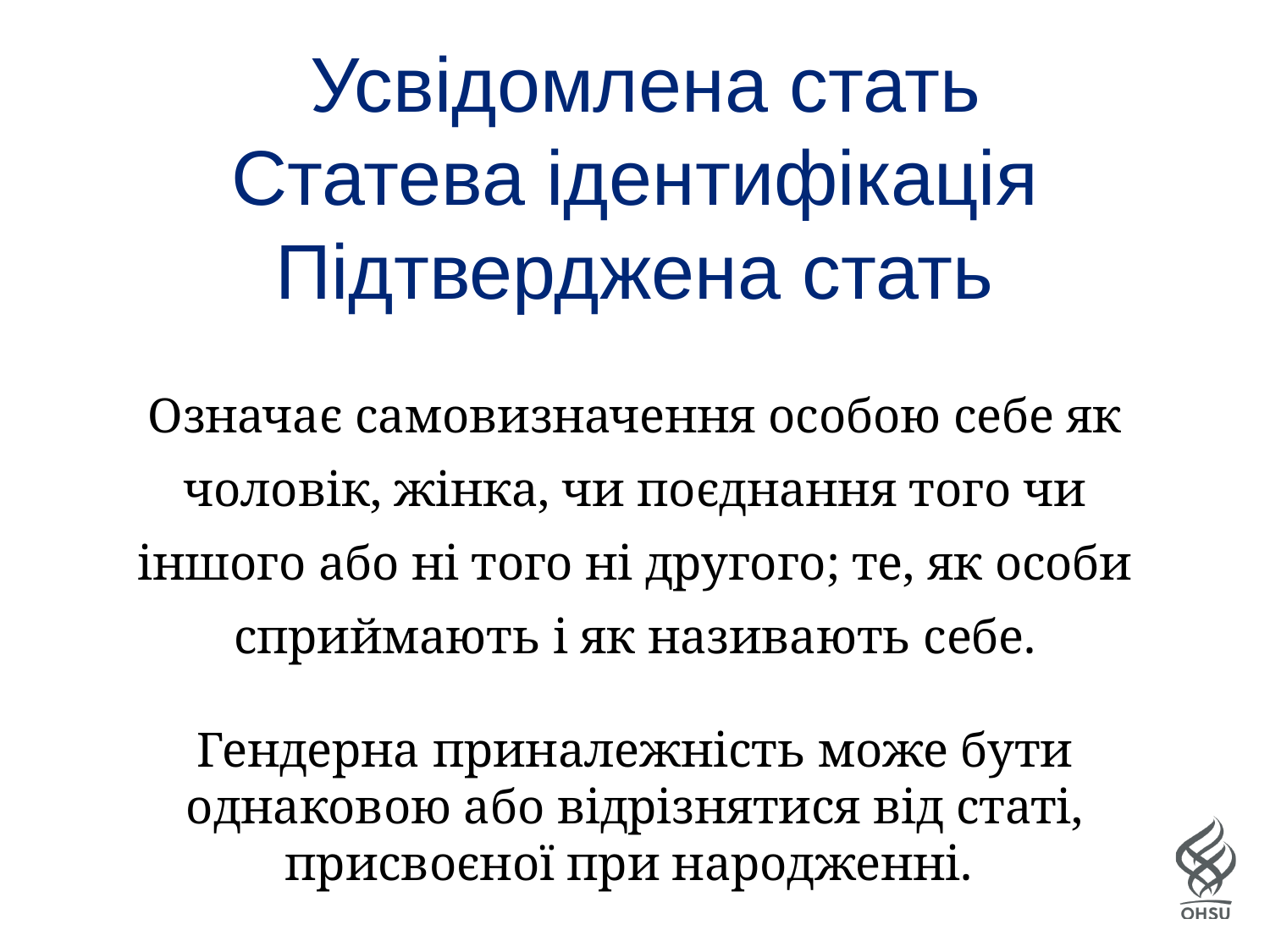

# Усвідомлена стать Статева ідентифікація Підтверджена стать
Означає самовизначення особою себе як чоловік, жінка, чи поєднання того чи іншого або ні того ні другого; те, як особи сприймають і як називають себе.
Гендерна приналежність може бути однаковою або відрізнятися від статі, присвоєної при народженні.